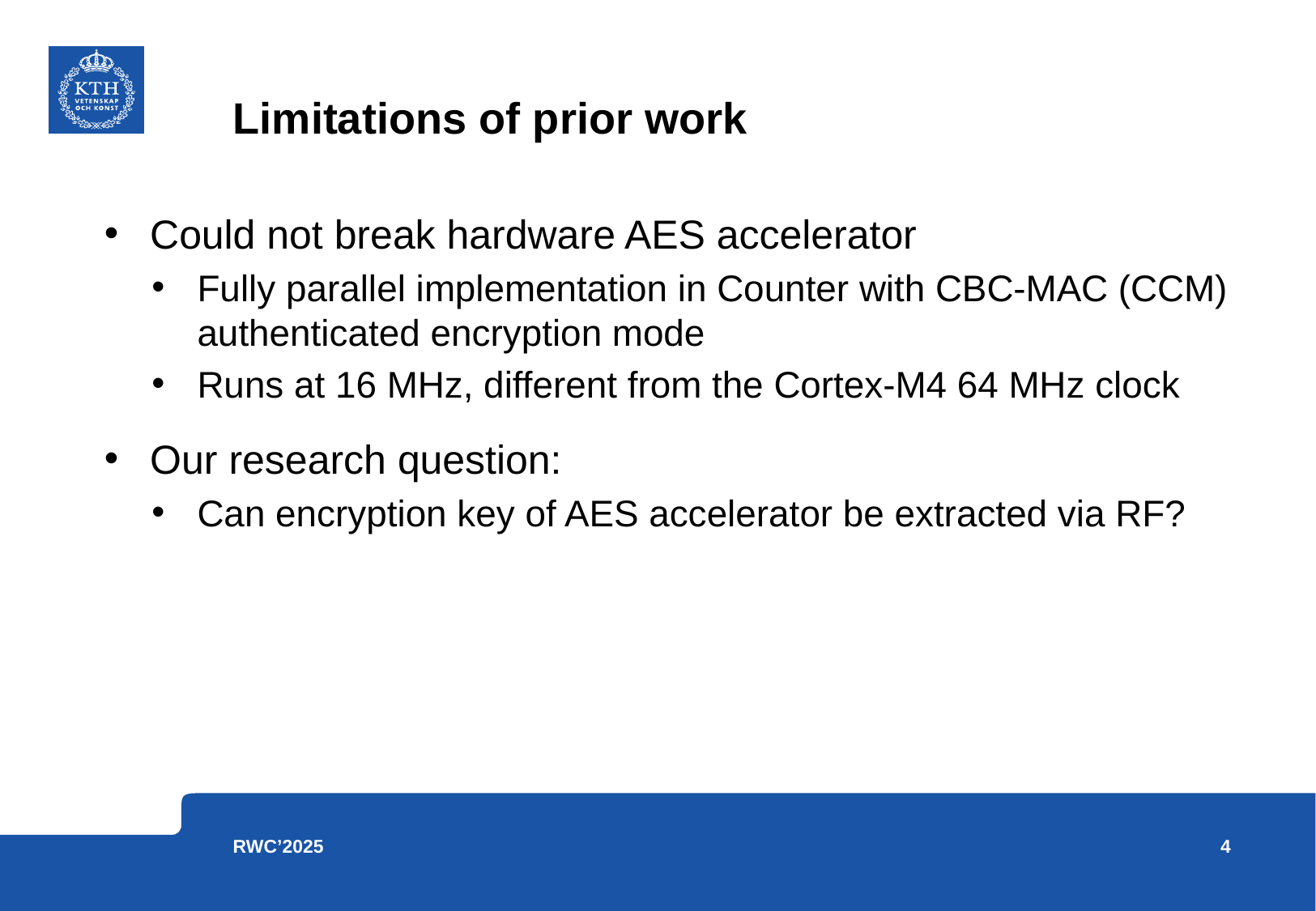

# Limitations of prior work
Could not break hardware AES accelerator
Fully parallel implementation in Counter with CBC-MAC (CCM) authenticated encryption mode
Runs at 16 MHz, different from the Cortex-M4 64 MHz clock
Our research question:
Can encryption key of AES accelerator be extracted via RF?

4
RWC’2025